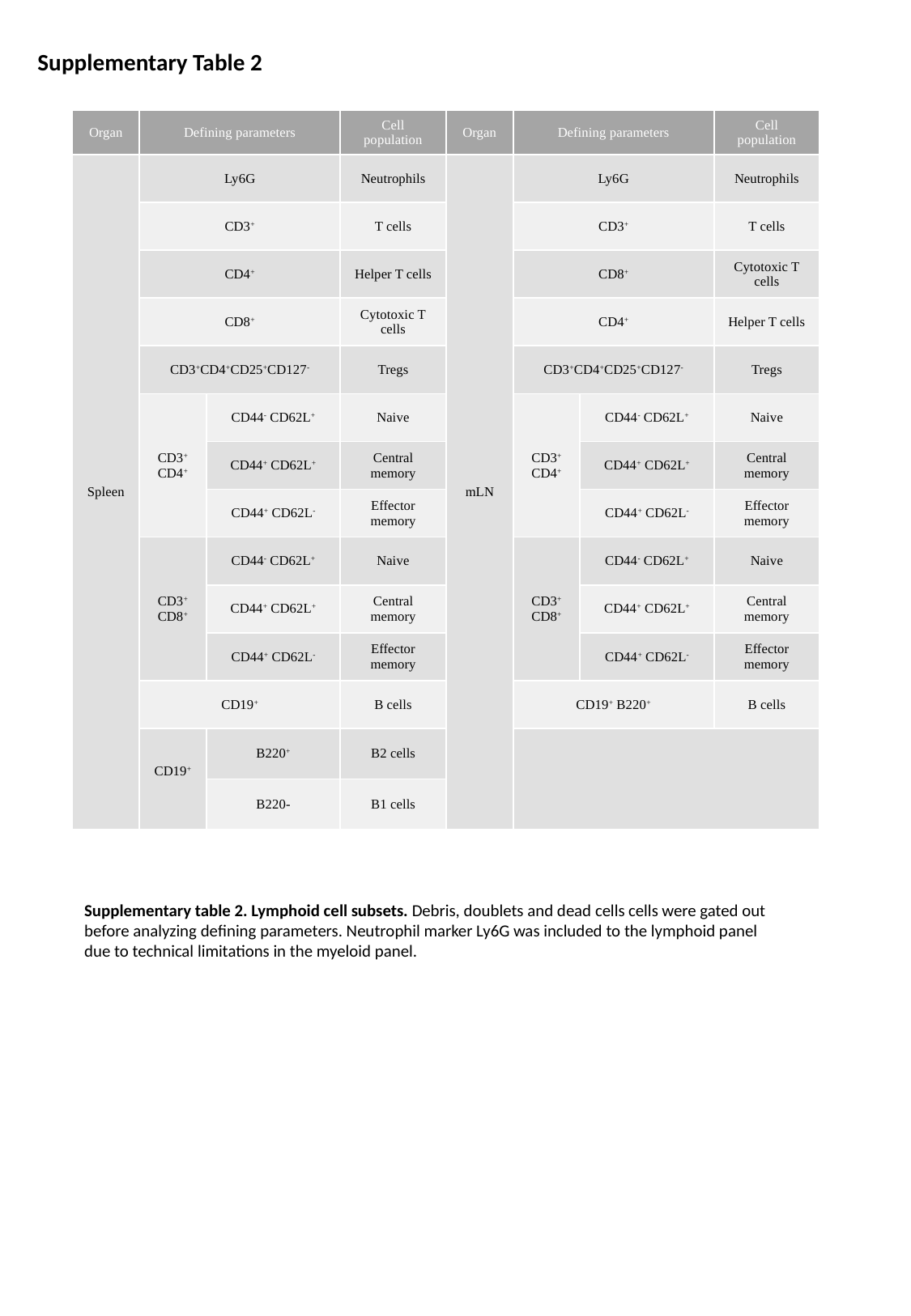

Supplementary Table 2
| Organ | Defining parameters |  | Cell population | Organ | Defining parameters |  | Cell population |
| --- | --- | --- | --- | --- | --- | --- | --- |
| Spleen | Ly6G |  | Neutrophils | mLN | Ly6G |  | Neutrophils |
| Spleen | CD3+ |  | T cells | mLN | CD3+ |  | T cells |
| Spleen | CD4+ |  | Helper T cells | mLN | CD8+ |  | Cytotoxic T cells |
|  | CD8+ |  | Cytotoxic T cells |  | CD4+ |  | Helper T cells |
|  | CD3+CD4+CD25+CD127- |  | Tregs |  | CD3+CD4+CD25+CD127- |  | Tregs |
|  | CD3+ CD4+ | CD44- CD62L+ | Naive |  | CD3+ CD4+ | CD44- CD62L+ | Naive |
|  |  | CD44+ CD62L+ | Central memory |  |  | CD44+ CD62L+ | Central memory |
|  |  | CD44+ CD62L- | Effector memory |  |  | CD44+ CD62L- | Effector memory |
|  | CD3+ CD8+ | CD44- CD62L+ | Naive |  | CD3+ CD8+ | CD44- CD62L+ | Naive |
|  |  | CD44+ CD62L+ | Central memory |  |  | CD44+ CD62L+ | Central memory |
|  |  | CD44+ CD62L- | Effector memory |  |  | CD44+ CD62L- | Effector memory |
|  | CD19+ |  | B cells |  | CD19+ B220+ |  | B cells |
|  | CD19+ | B220+ | B2 cells |  |  |  | Transitional B cells |
|  |  | B220- | B1 cells |  |  |  |  |
Supplementary table 2. Lymphoid cell subsets. Debris, doublets and dead cells cells were gated out before analyzing defining parameters. Neutrophil marker Ly6G was included to the lymphoid panel due to technical limitations in the myeloid panel.